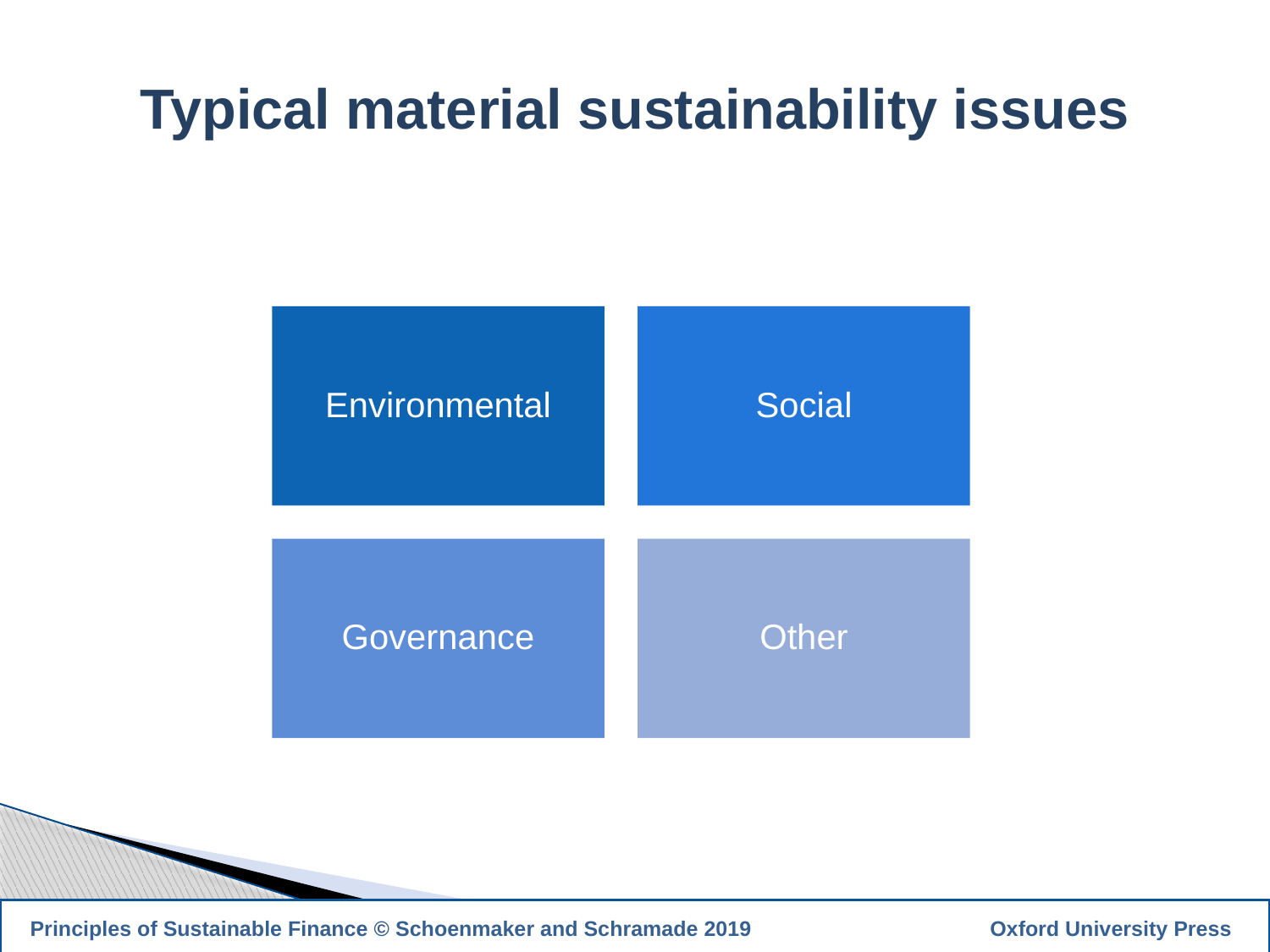

Typical material sustainability issues

Environmental
Social
Governance
Other
15

   Principles of Sustainable Finance © Schoenmaker and Schramade 2019		               Oxford University Press